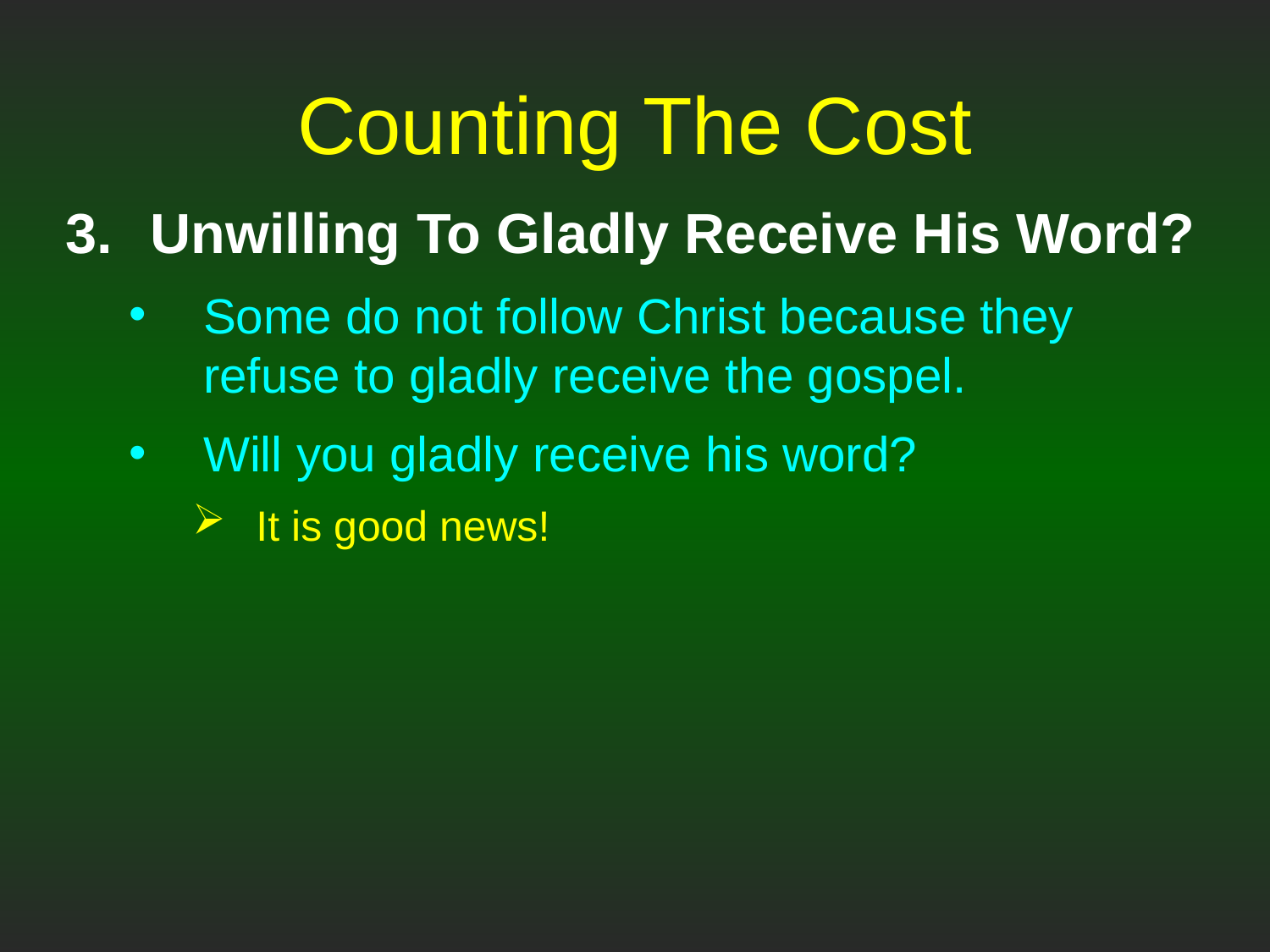

# Counting The Cost
Unwilling To Gladly Receive His Word?
Some do not follow Christ because they refuse to gladly receive the gospel.
Will you gladly receive his word?
It is good news!